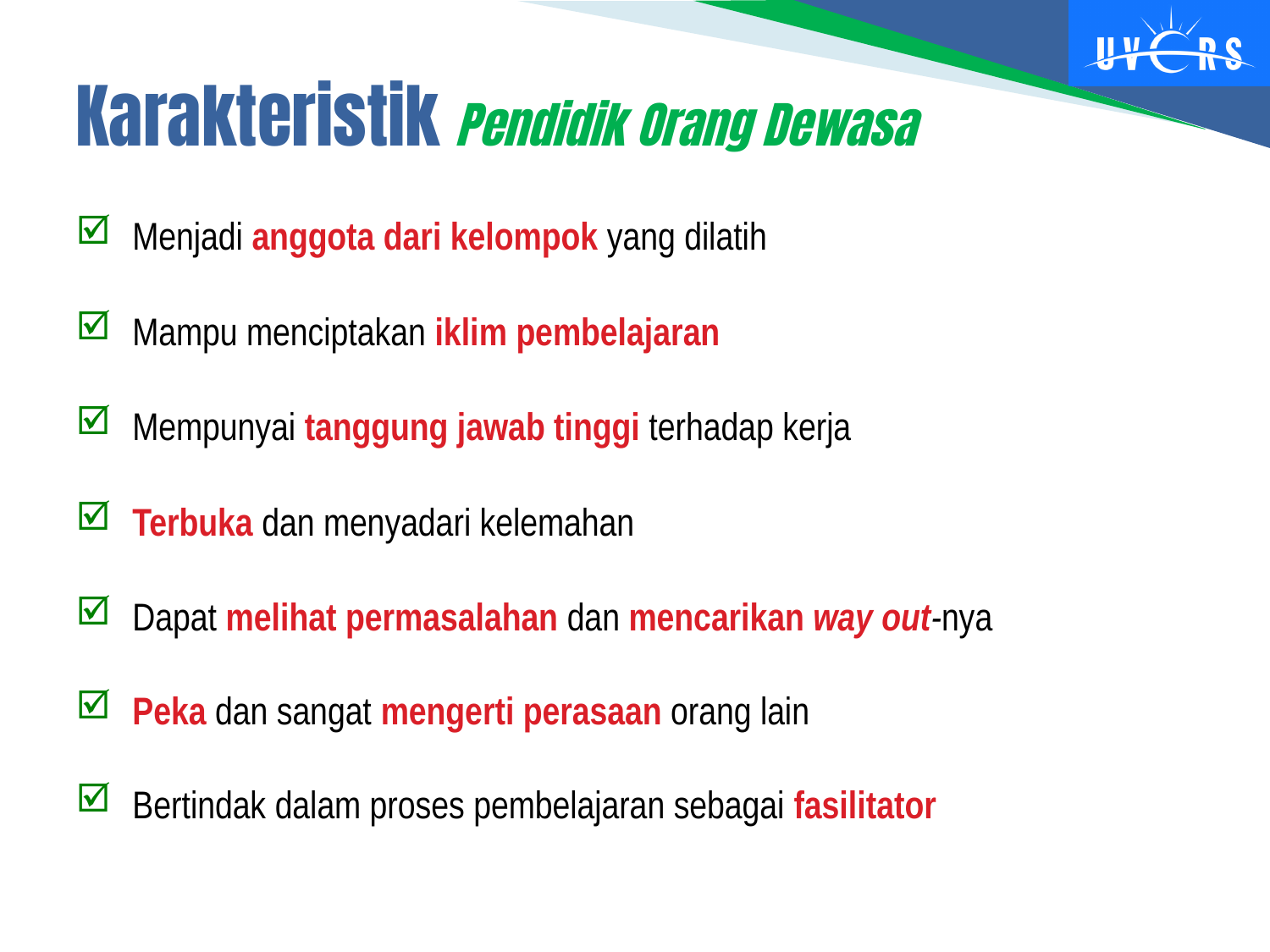

# Karakteristik Pendidik Orang Dewasa
Menjadi anggota dari kelompok yang dilatih

Mampu menciptakan iklim pembelajaran

Mempunyai tanggung jawab tinggi terhadap kerja

Terbuka dan menyadari kelemahan

Dapat melihat permasalahan dan mencarikan way out-nya

Peka dan sangat mengerti perasaan orang lain

Bertindak dalam proses pembelajaran sebagai fasilitator